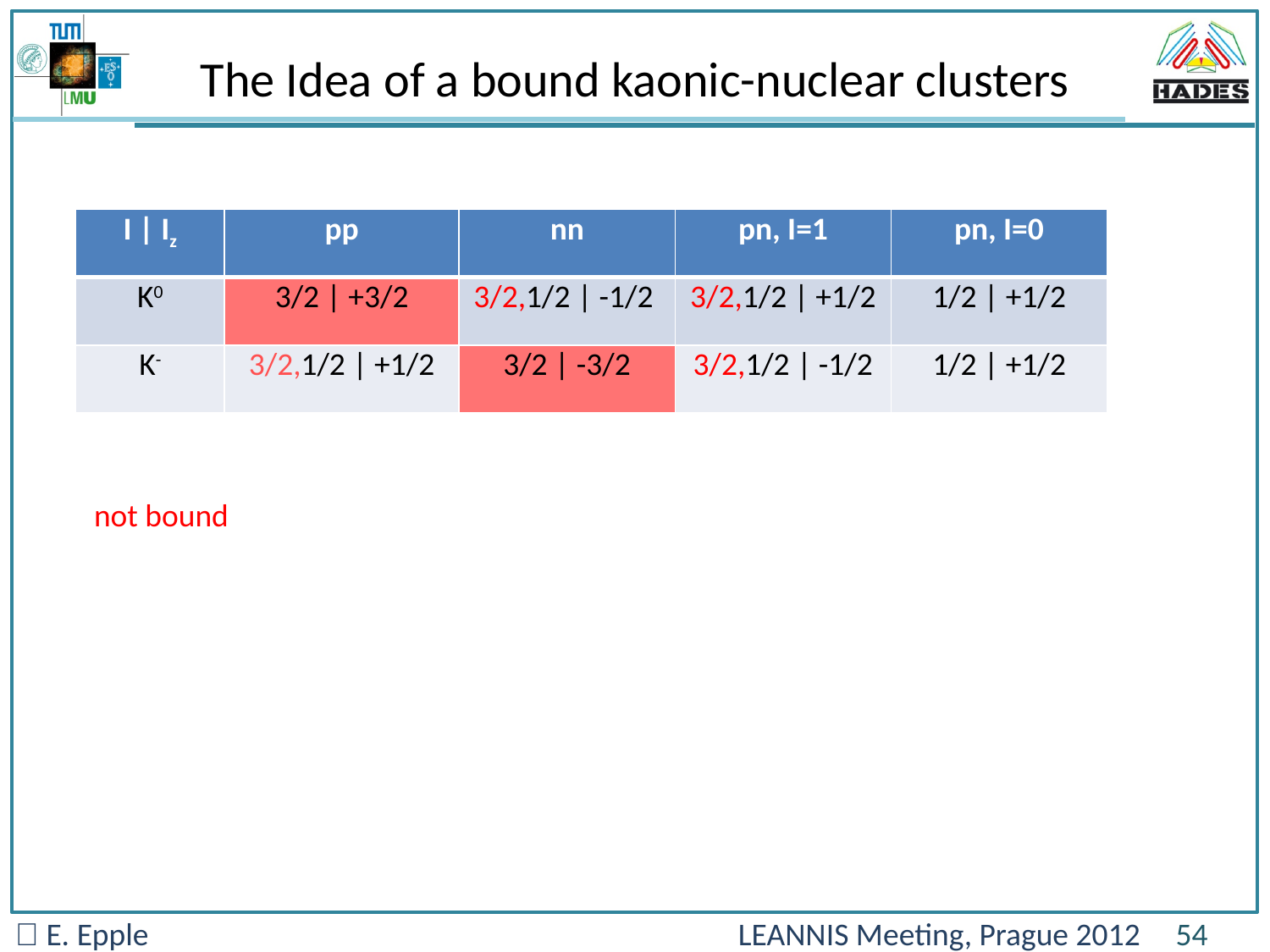

The Idea of a bound kaonic-nuclear clusters
| I | Iz | pp | nn | pn, I=1 | pn, I=0 |
| --- | --- | --- | --- | --- |
| K0 | 3/2 | +3/2 | 3/2,1/2 | -1/2 | 3/2,1/2 | +1/2 | 1/2 | +1/2 |
| K- | 3/2,1/2 | +1/2 | 3/2 | -3/2 | 3/2,1/2 | -1/2 | 1/2 | +1/2 |
not bound